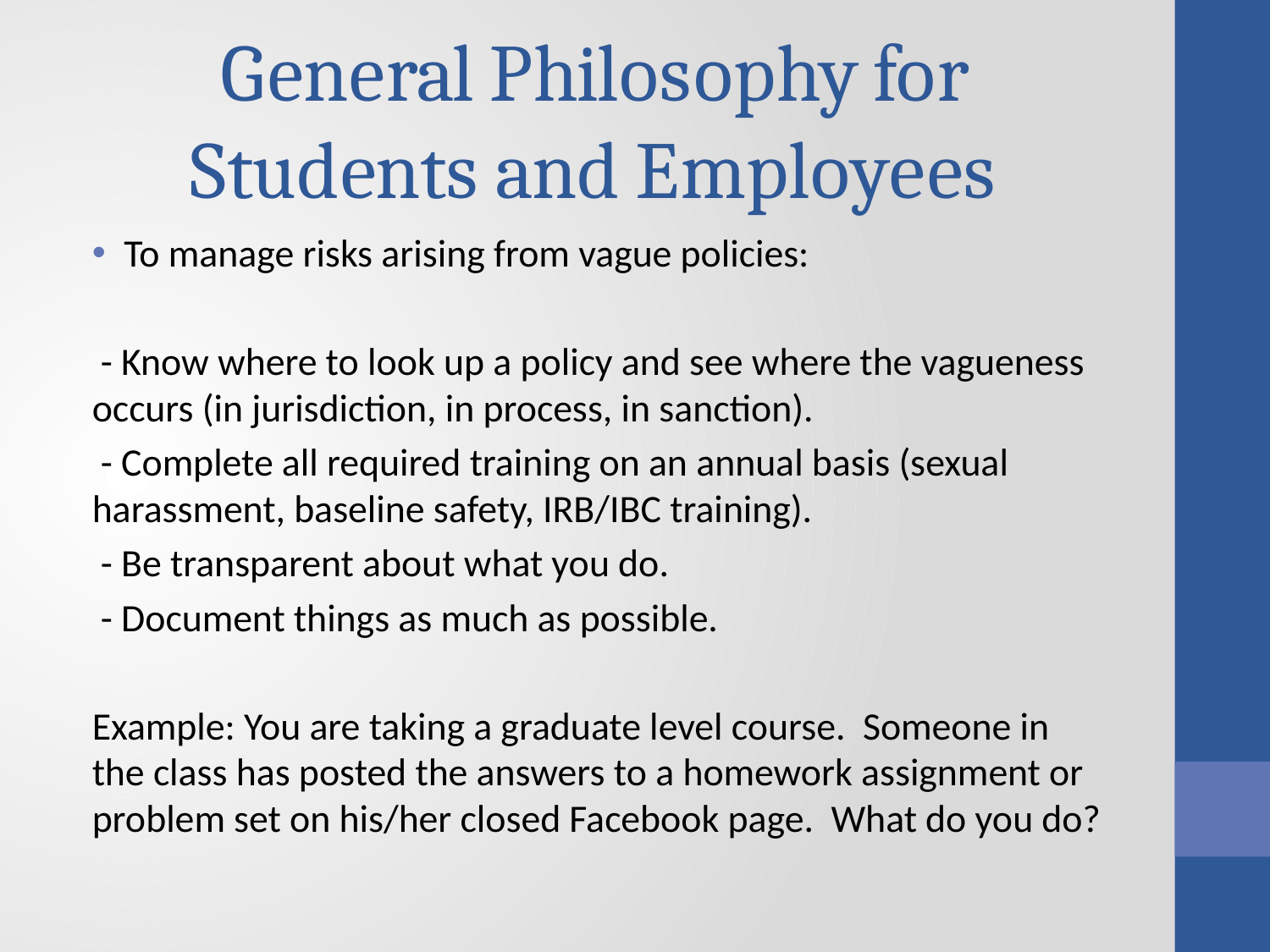

# General Philosophy for Students and Employees
To manage risks arising from vague policies:

 - Know where to look up a policy and see where the vagueness 	occurs (in jurisdiction, in process, in sanction).
 - Complete all required training on an annual basis (sexual 	harassment, baseline safety, IRB/IBC training).
 - Be transparent about what you do.
 - Document things as much as possible.

Example: You are taking a graduate level course.  Someone in the class has posted the answers to a homework assignment or problem set on his/her closed Facebook page.  What do you do?